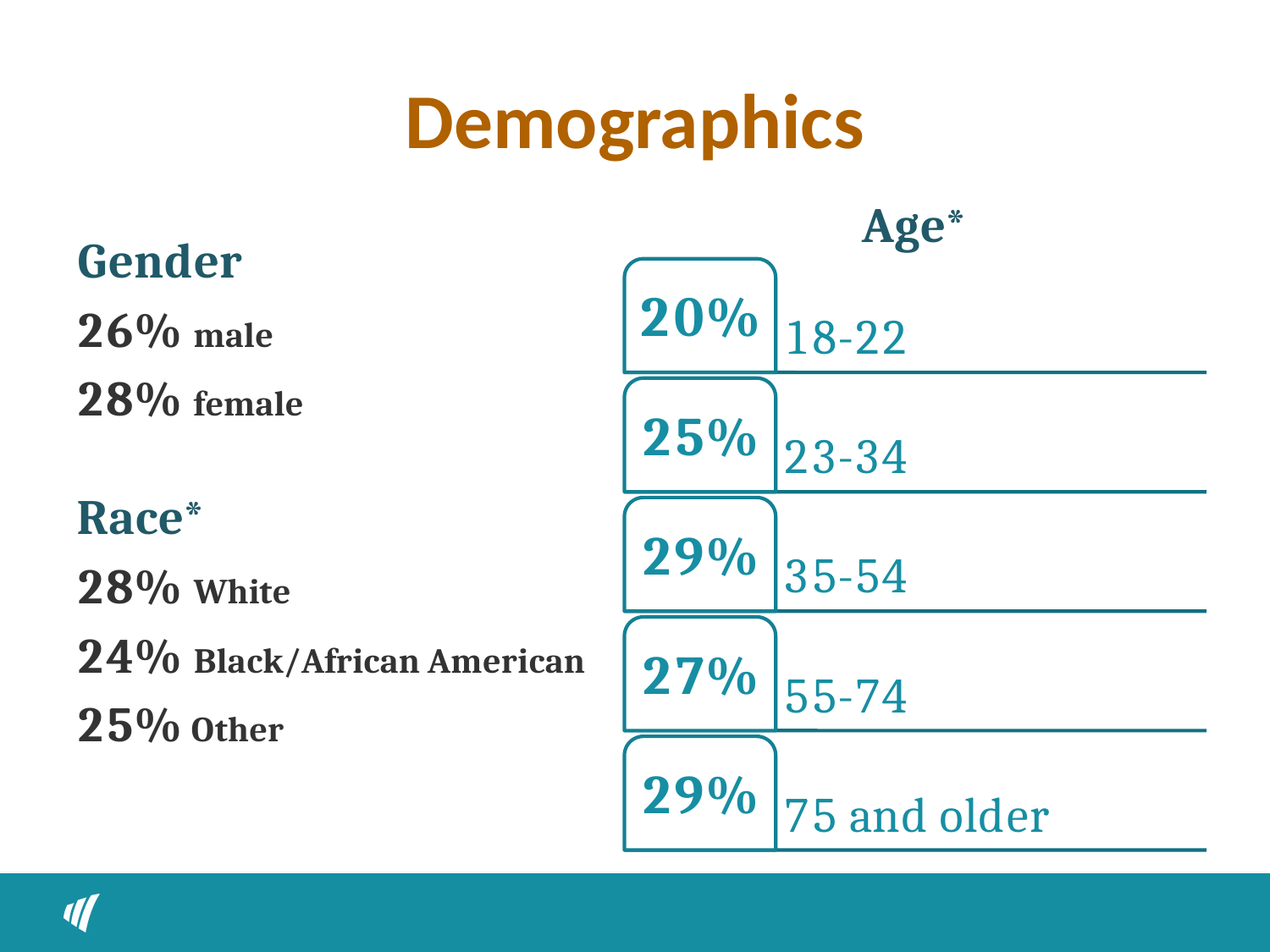

# Demographics
Age*
Gender
26% male
28% female

Race*
28% White
24% Black/African American
25% Other

18-22
20%
23-34
25%
35-54
29%
55-74
27%
75 and older
29%